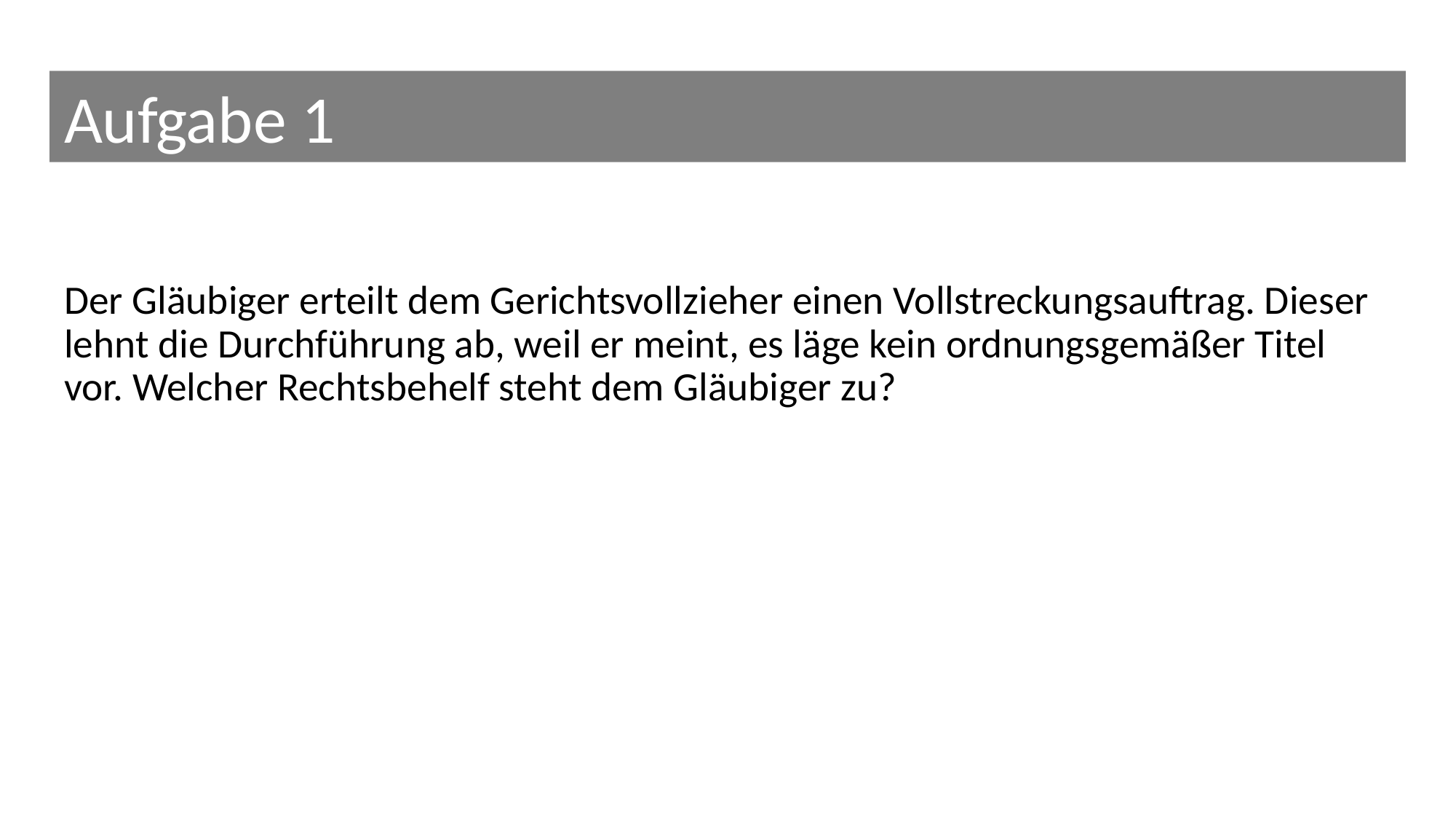

# Aufgabe 1

Der Gläubiger erteilt dem Gerichtsvollzieher einen Vollstreckungsauftrag. Dieser lehnt die Durchführung ab, weil er meint, es läge kein ordnungsgemäßer Titel vor. Welcher Rechtsbehelf steht dem Gläubiger zu?